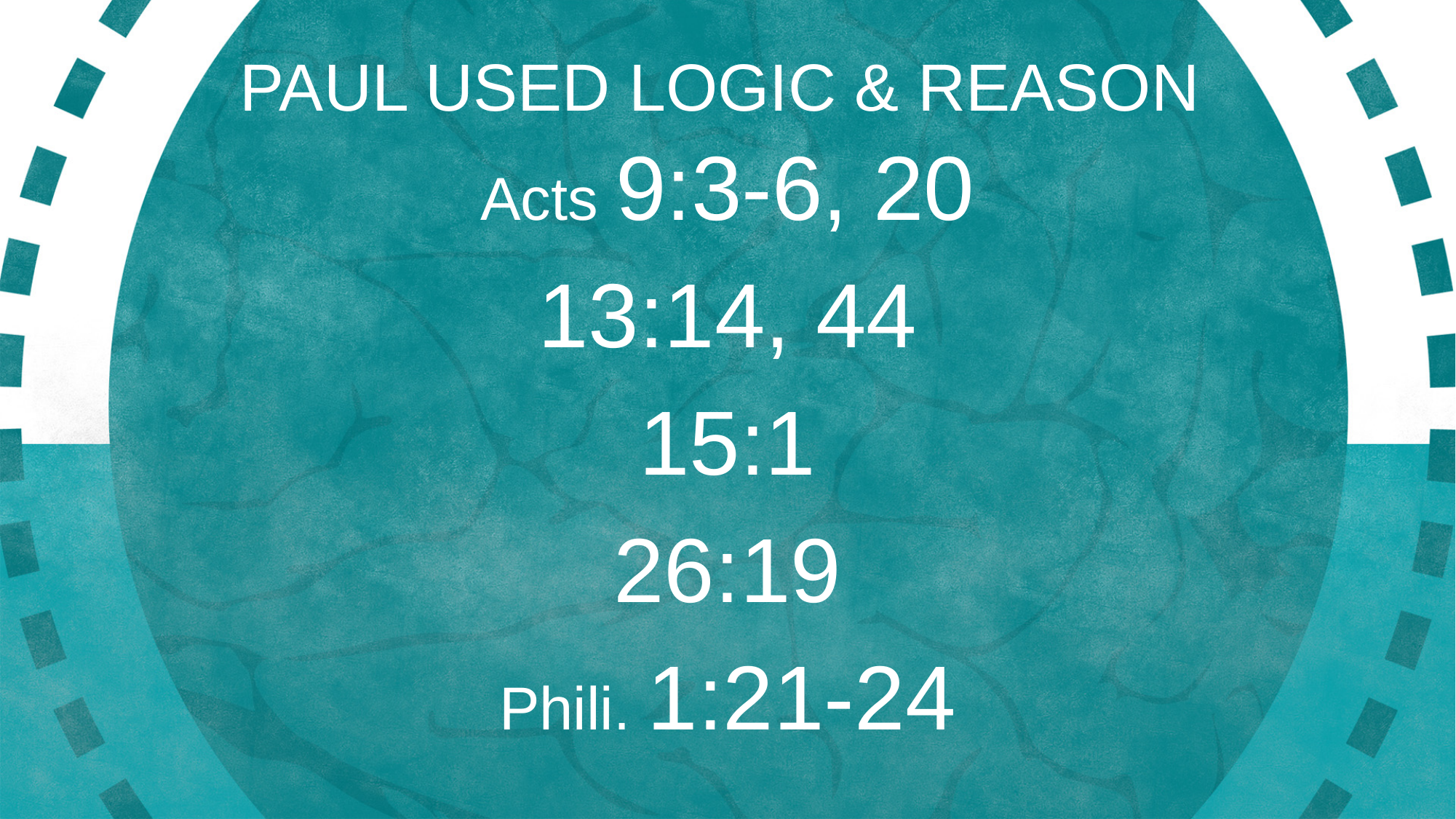

PAUL USED LOGIC & REASON
Acts 9:3-6, 20
13:14, 44
15:1
26:19
Phili. 1:21-24